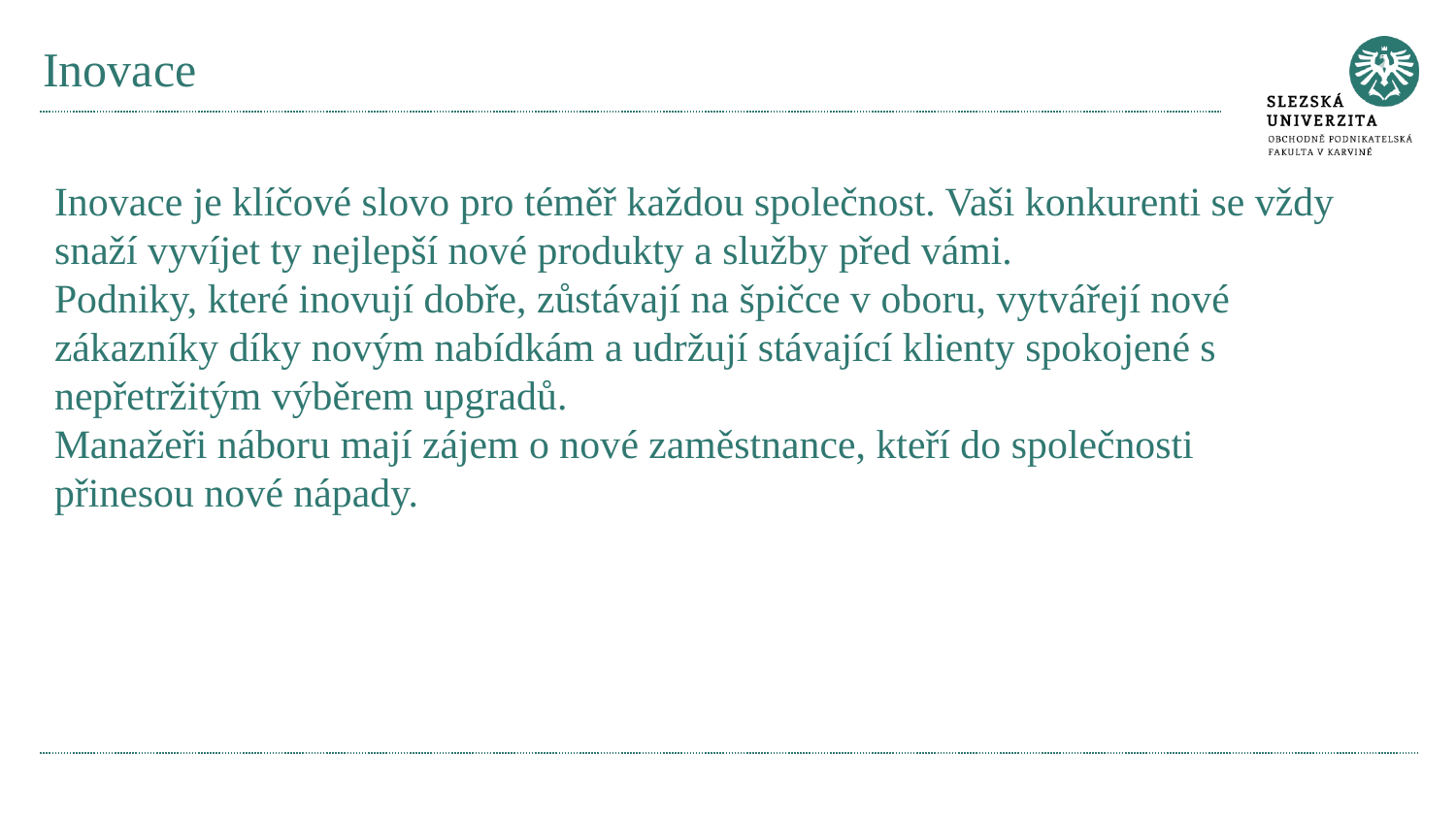

# Inovace

Inovace je klíčové slovo pro téměř každou společnost. Vaši konkurenti se vždy snaží vyvíjet ty nejlepší nové produkty a služby před vámi.
Podniky, které inovují dobře, zůstávají na špičce v oboru, vytvářejí nové zákazníky díky novým nabídkám a udržují stávající klienty spokojené s nepřetržitým výběrem upgradů.
Manažeři náboru mají zájem o nové zaměstnance, kteří do společnosti přinesou nové nápady.